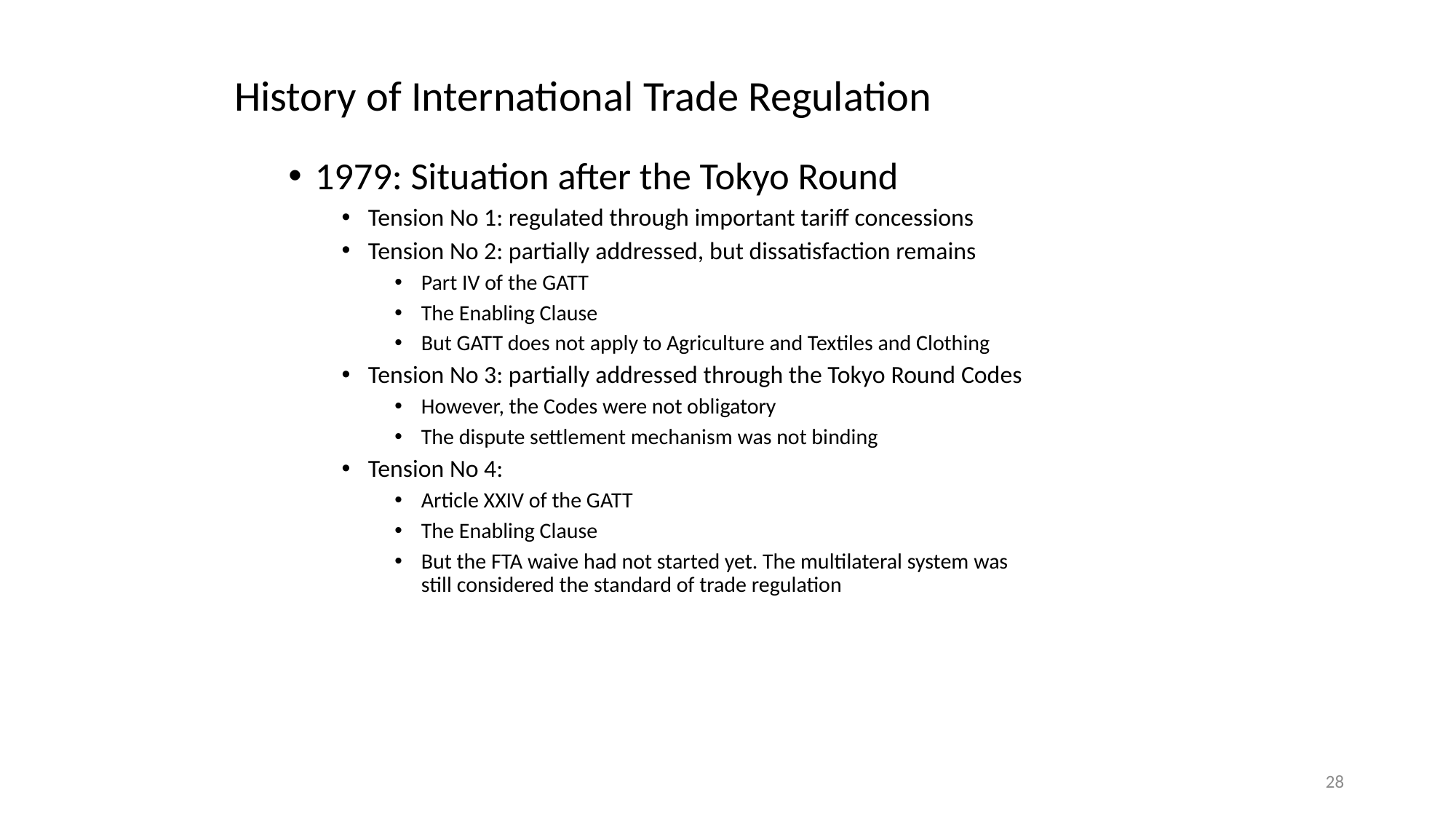

# History of International Trade Regulation
1979: Situation after the Tokyo Round
Tension No 1: regulated through important tariff concessions
Tension No 2: partially addressed, but dissatisfaction remains
Part IV of the GATT
The Enabling Clause
But GATT does not apply to Agriculture and Textiles and Clothing
Tension No 3: partially addressed through the Tokyo Round Codes
However, the Codes were not obligatory
The dispute settlement mechanism was not binding
Tension No 4:
Article XXIV of the GATT
The Enabling Clause
But the FTA waive had not started yet. The multilateral system was still considered the standard of trade regulation
28